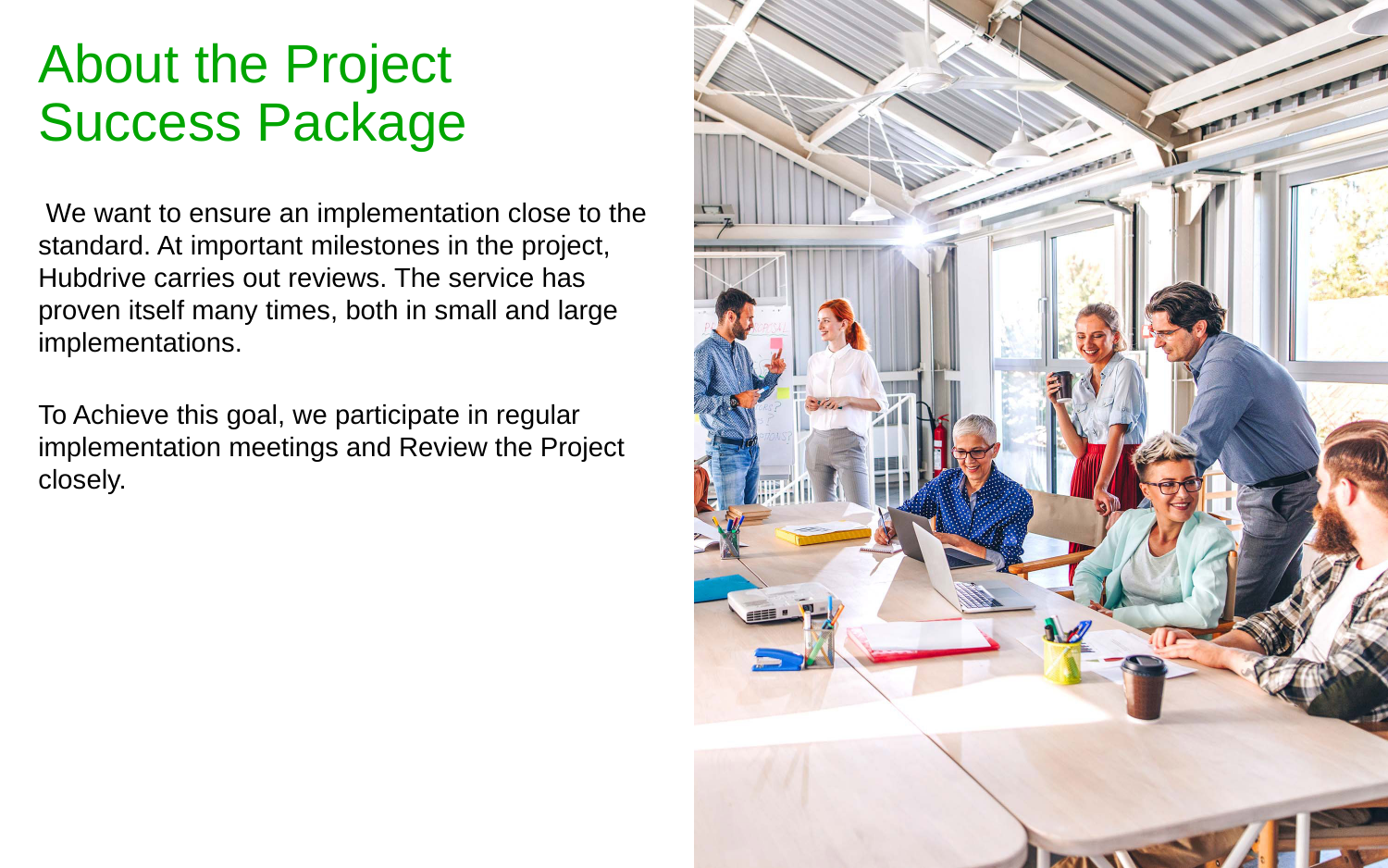

# About the Project Success Package

 We want to ensure an implementation close to the standard. At important milestones in the project, Hubdrive carries out reviews. The service has proven itself many times, both in small and large implementations.

To Achieve this goal, we participate in regular implementation meetings and Review the Project closely.